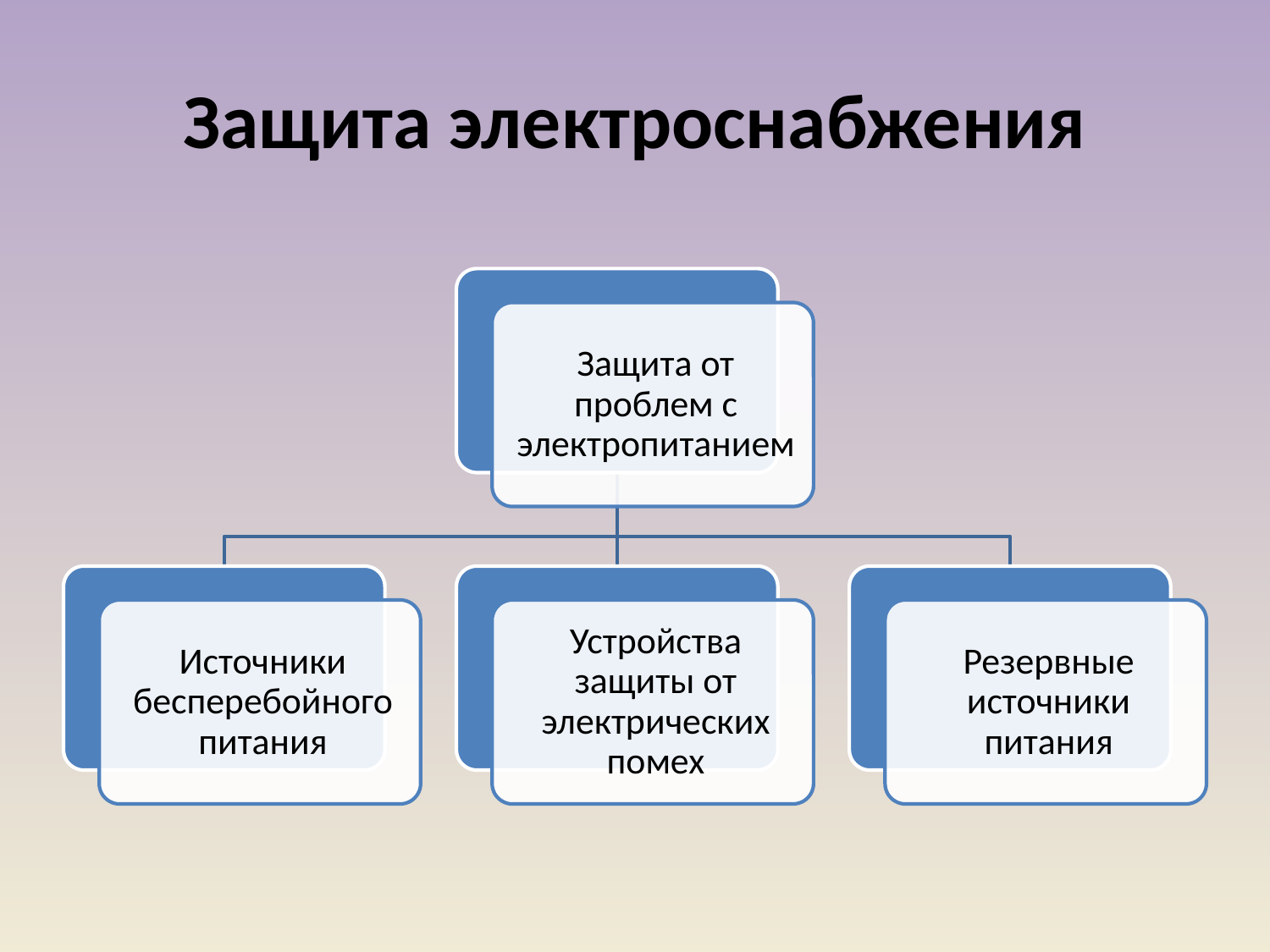

# Защита электроснабжения

Защита от проблем с электропитанием
Источники бесперебойного питания
Устройства защиты от электрических помех
Резервные источники питания